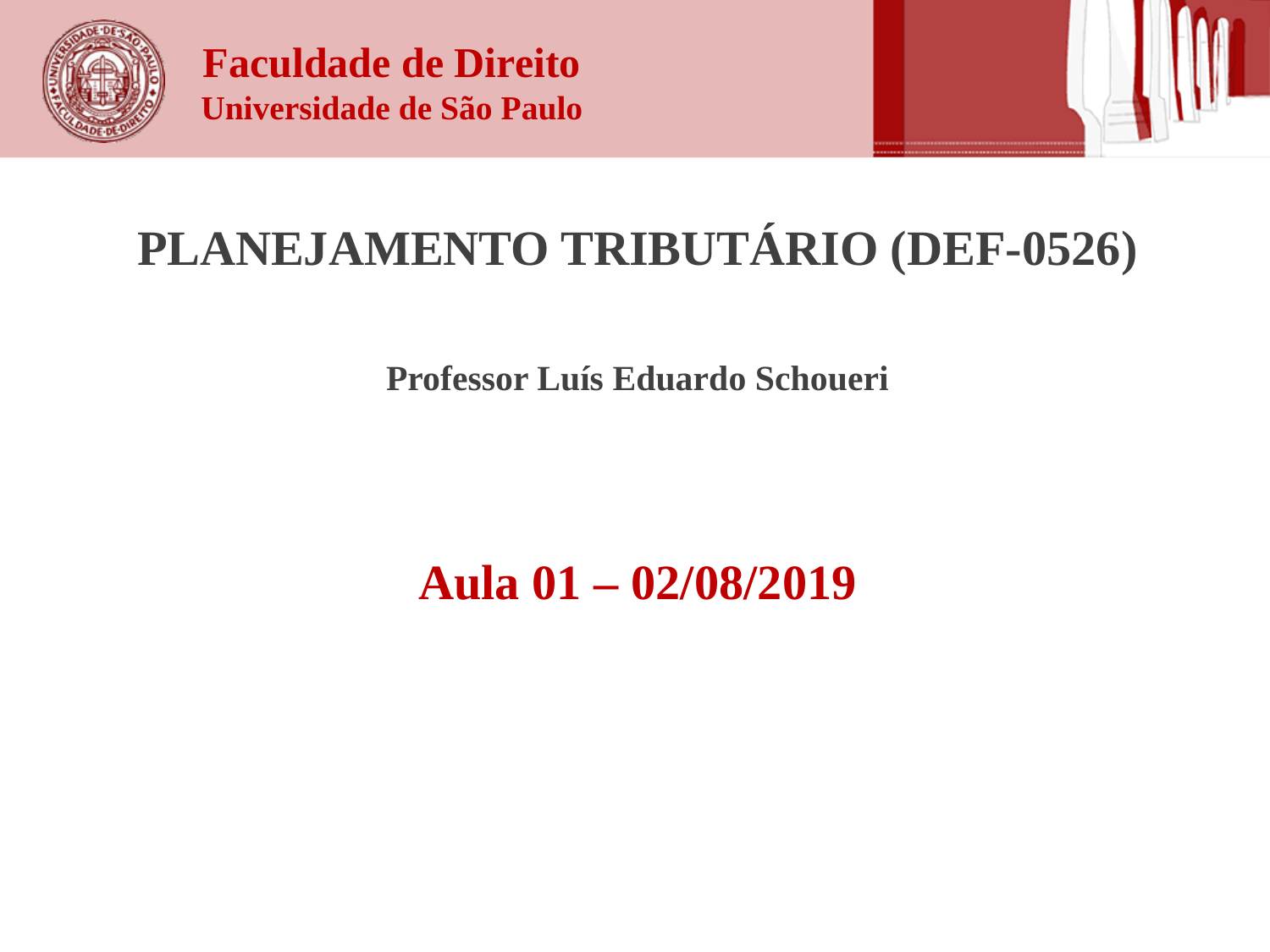

Planejamento tributário (DEF-0526)

Professor Luís Eduardo Schoueri
Aula 01 – 02/08/2019